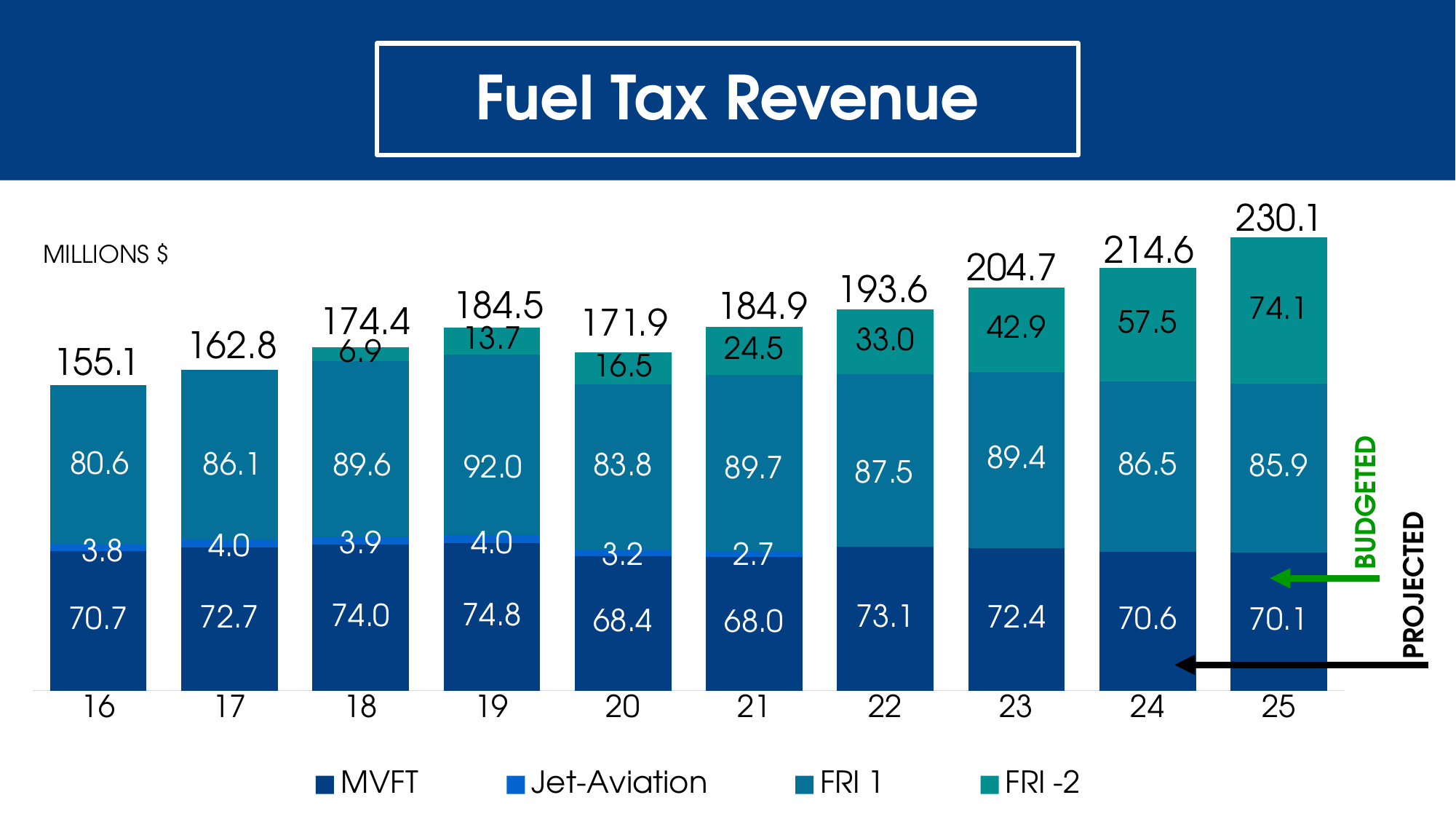

Fuel Tax Revenue

### Chart

| Category | MVFT | Jet-Aviation | FRI 1  | FRI -2 |
|---|---|---|---|---|
| 16 | 70.7 | 3.8 | 80.6 | None |
| 17 | 72.7 | 4.0 | 86.1 | None |
| 18 | 74.0 | 3.9 | 89.6 | 6.9 |
| 19 | 74.8 | 4.0 | 92.0 | 13.7 |
| 20 | 68.4 | 3.2 | 83.8 | 16.5 |
| 21 | 68.0 | 2.7 | 89.7 | 24.5 |
| 22 | 73.1 | None | 87.5 | 33.0 |
| 23 | 72.4 | None | 89.4 | 42.9 |
| 24 | 70.6 | None | 86.5 | 57.5 |
| 25 | 70.1 | None | 85.9 | 74.1 |
230.1
214.6
MILLIONS $
204.7
193.6
184.5
184.9
174.4
171.9
162.8
155.1
BUDGETED
PROJECTED